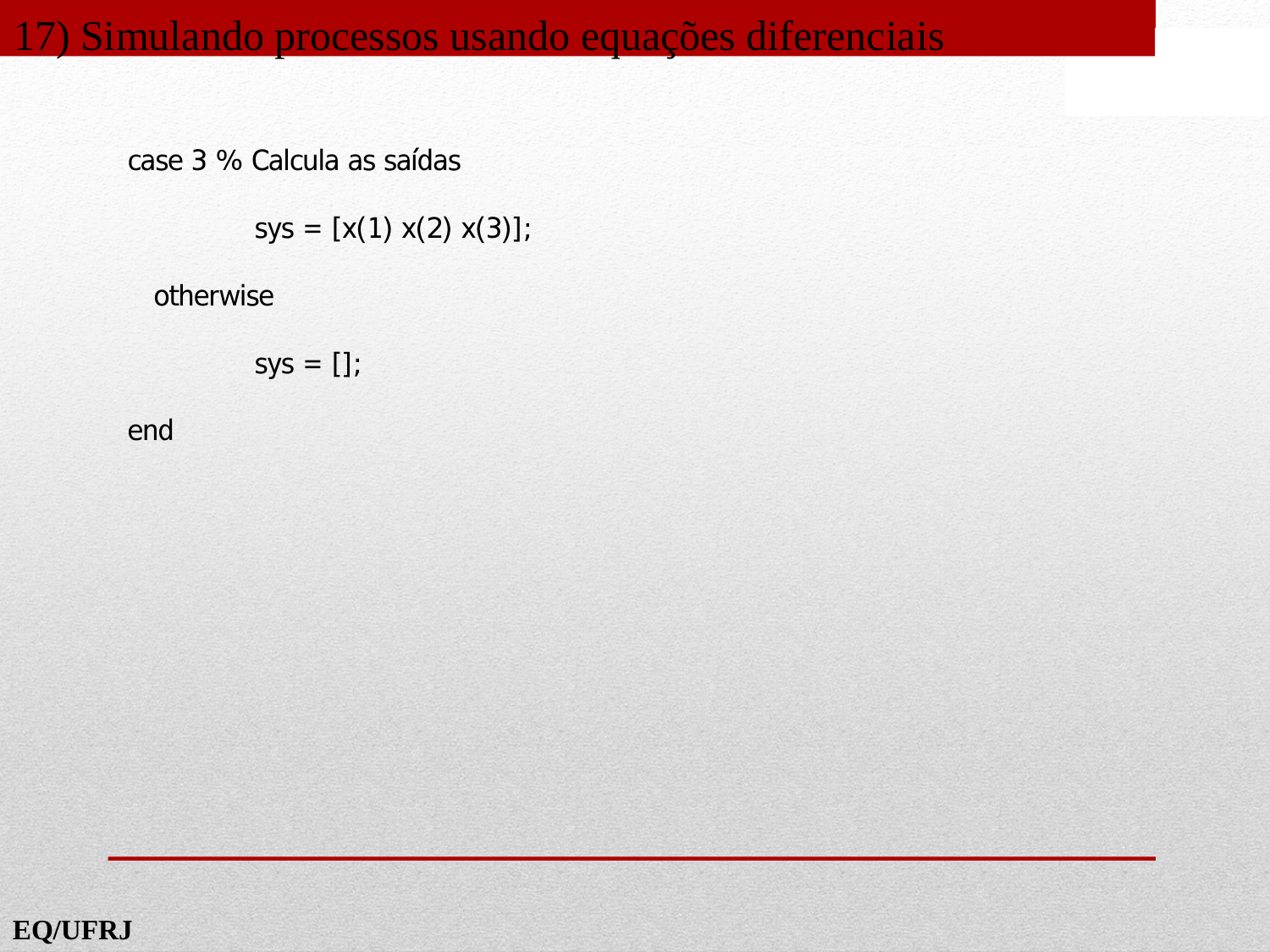

17) Simulando processos usando equações diferenciais
case 3 % Calcula as saídas

   	sys = [x(1) x(2) x(3)];

   otherwise

   	sys = [];

end